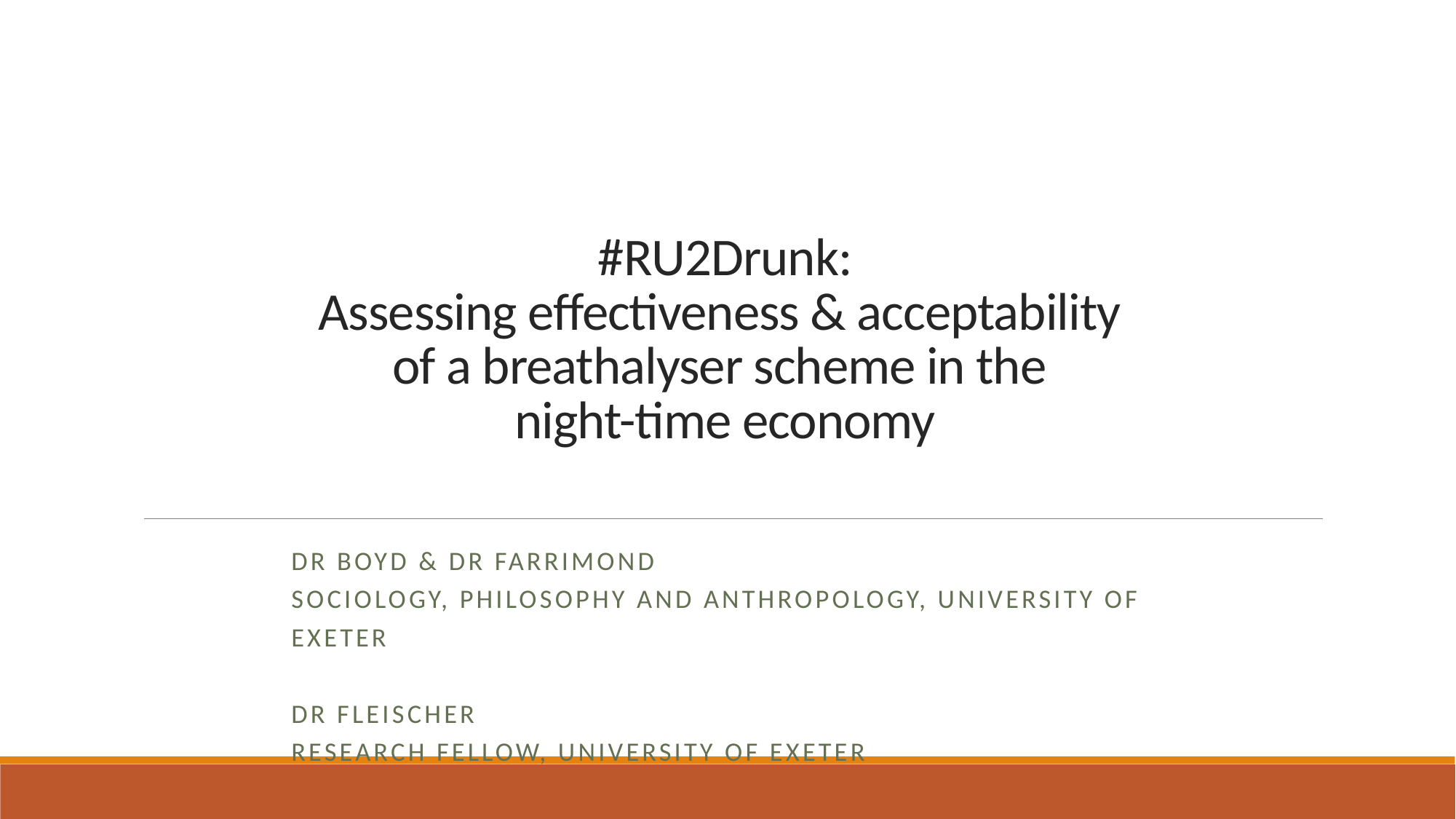

# #RU2Drunk: Assessing effectiveness & acceptability of a breathalyser scheme in the night-time economy
Dr Boyd & Dr Farrimond
Sociology, Philosophy and Anthropology, University of Exeter

DR Fleischer
Research Fellow, University of Exeter